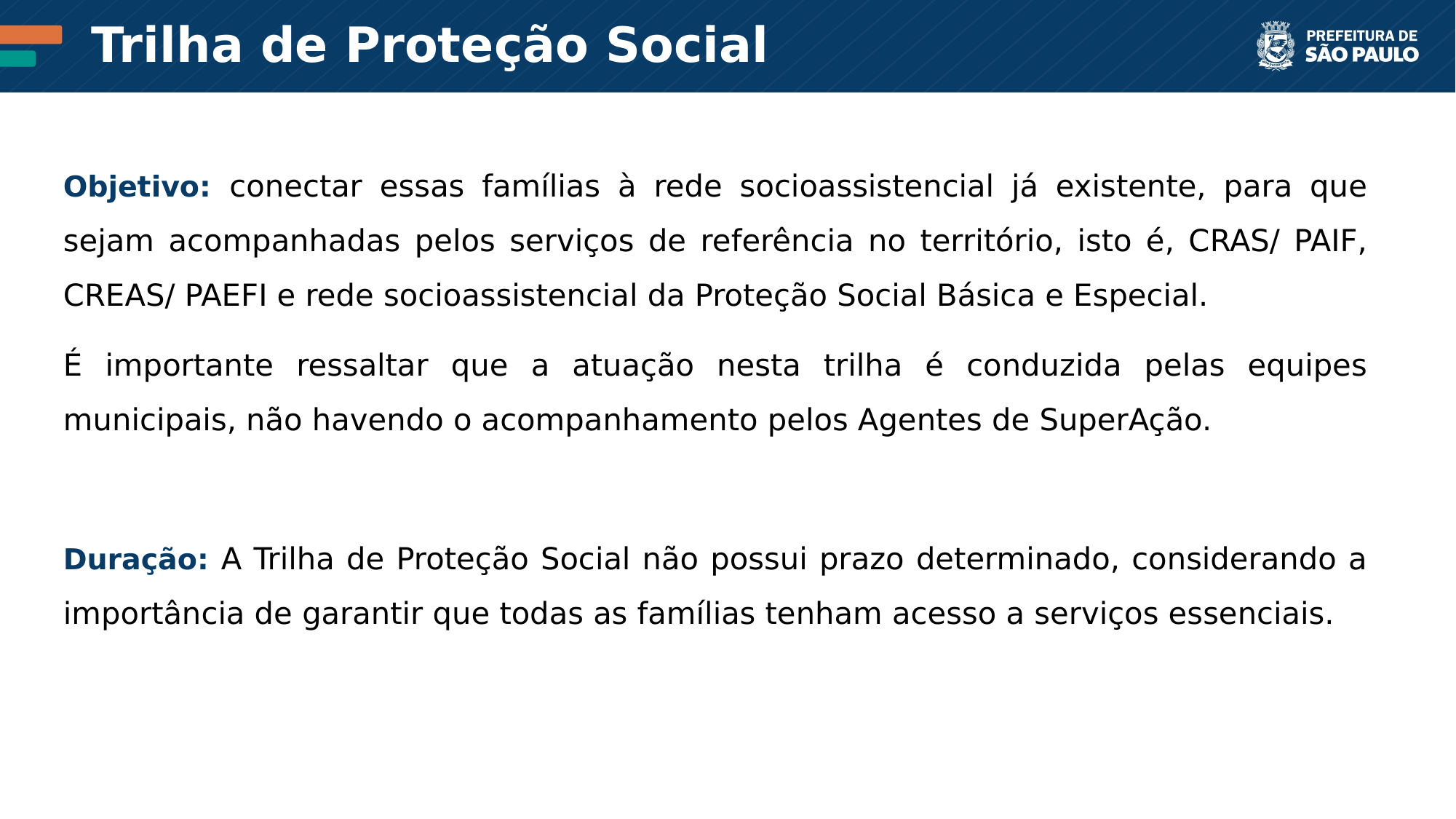

Trilha de Proteção Social
Objetivo: conectar essas famílias à rede socioassistencial já existente, para que sejam acompanhadas pelos serviços de referência no território, isto é, CRAS/ PAIF, CREAS/ PAEFI e rede socioassistencial da Proteção Social Básica e Especial.
É importante ressaltar que a atuação nesta trilha é conduzida pelas equipes municipais, não havendo o acompanhamento pelos Agentes de SuperAção.

Duração: A Trilha de Proteção Social não possui prazo determinado, considerando a importância de garantir que todas as famílias tenham acesso a serviços essenciais.